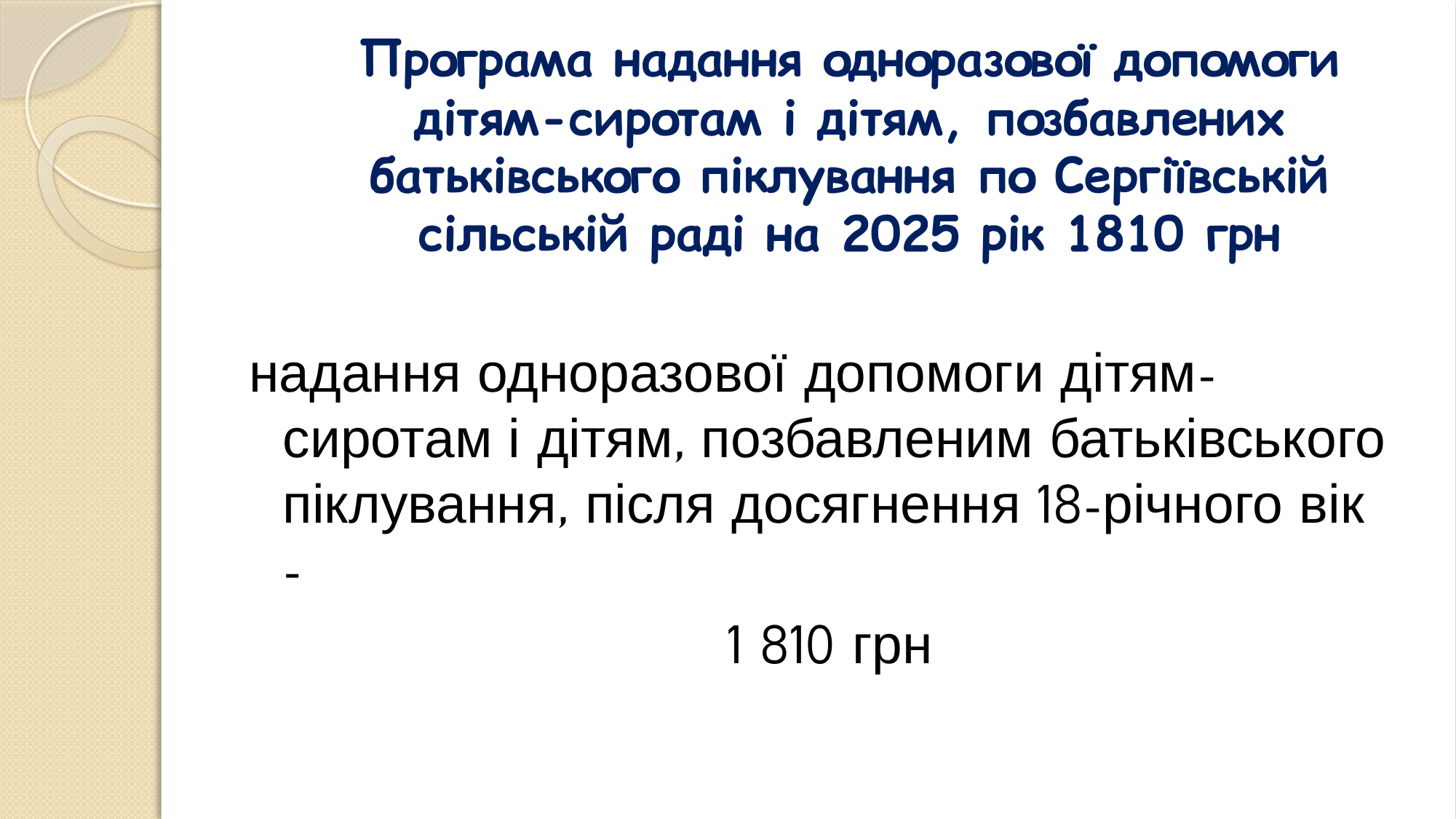

# Програма надання одноразової допомоги дітям-сиротам і дітям, позбавлених батьківського піклування по Сергіївській сільській раді на 2025 рік 1810 грн
надання одноразової допомоги дітям-сиротам і дітям, позбавленим батьківського піклування, після досягнення 18-річного вік  -
1 810 грн